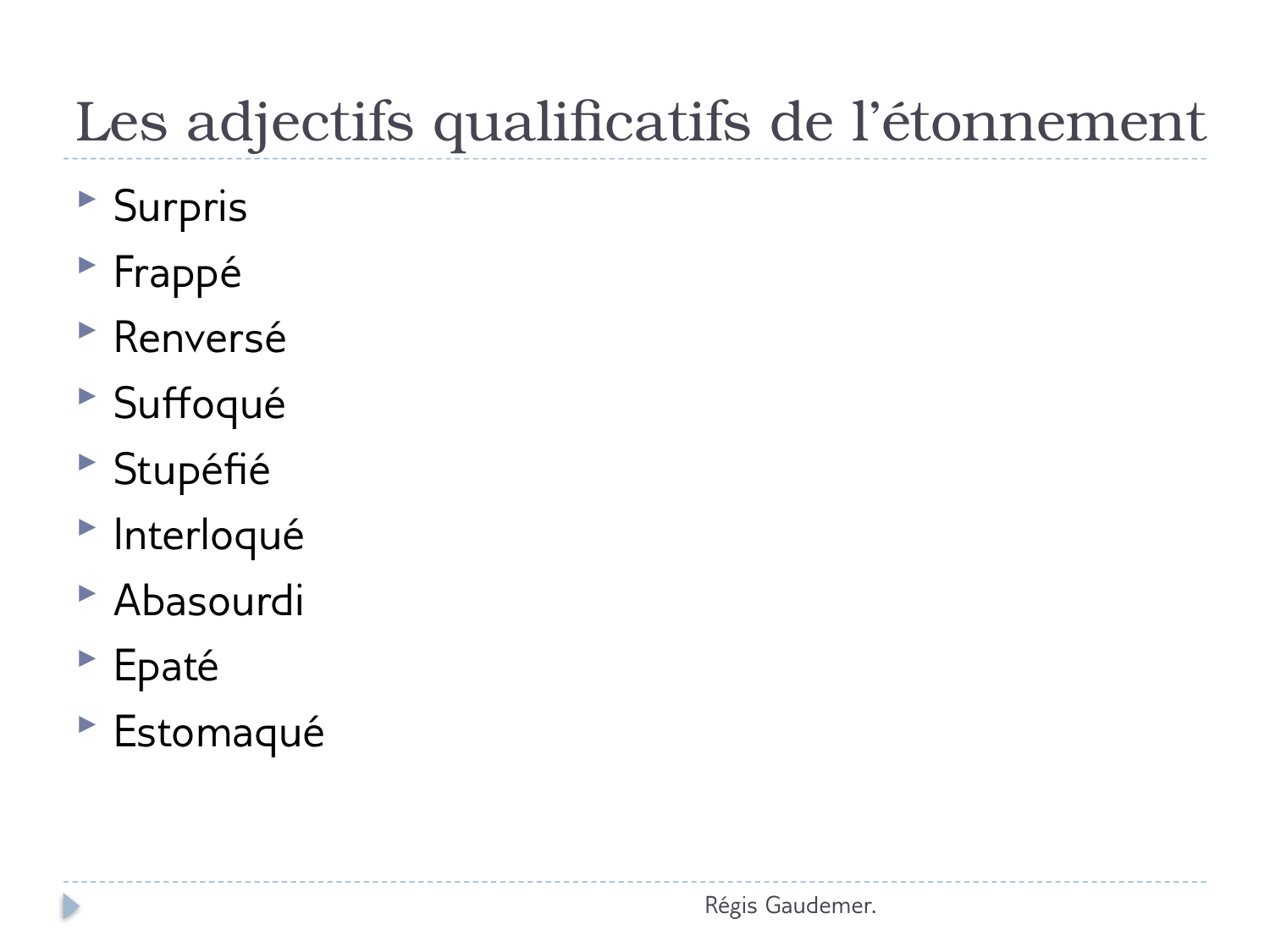

# Les adjectifs qualificatifs de l’étonnement
Surpris
Frappé
Renversé
Suffoqué
Stupéfié
Interloqué
Abasourdi
Epaté
Estomaqué
Régis Gaudemer.